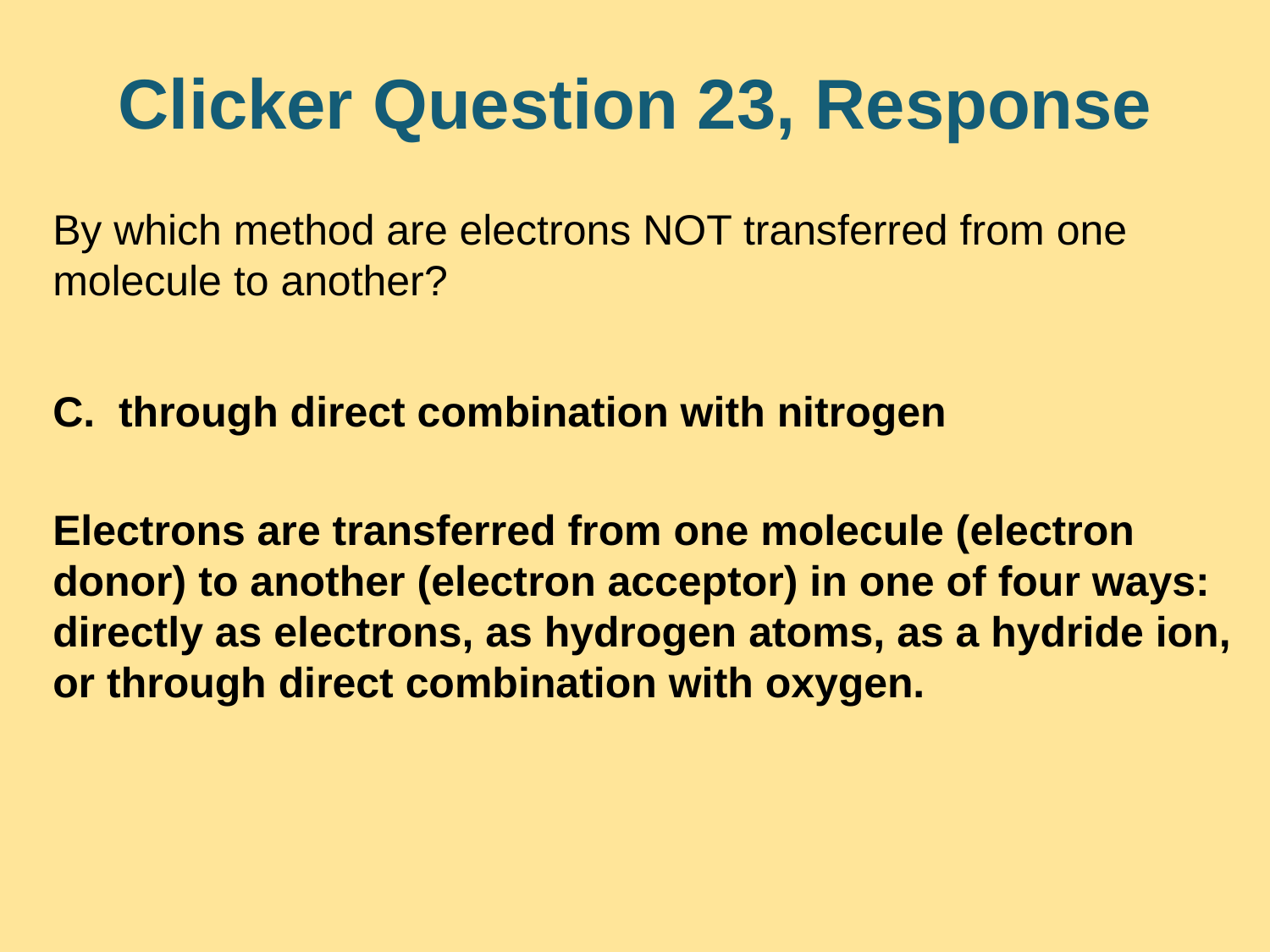

# Clicker Question 23, Response
By which method are electrons NOT transferred from one molecule to another?

C.  through direct combination with nitrogen

Electrons are transferred from one molecule (electron donor) to another (electron acceptor) in one of four ways: directly as electrons, as hydrogen atoms, as a hydride ion, or through direct combination with oxygen.